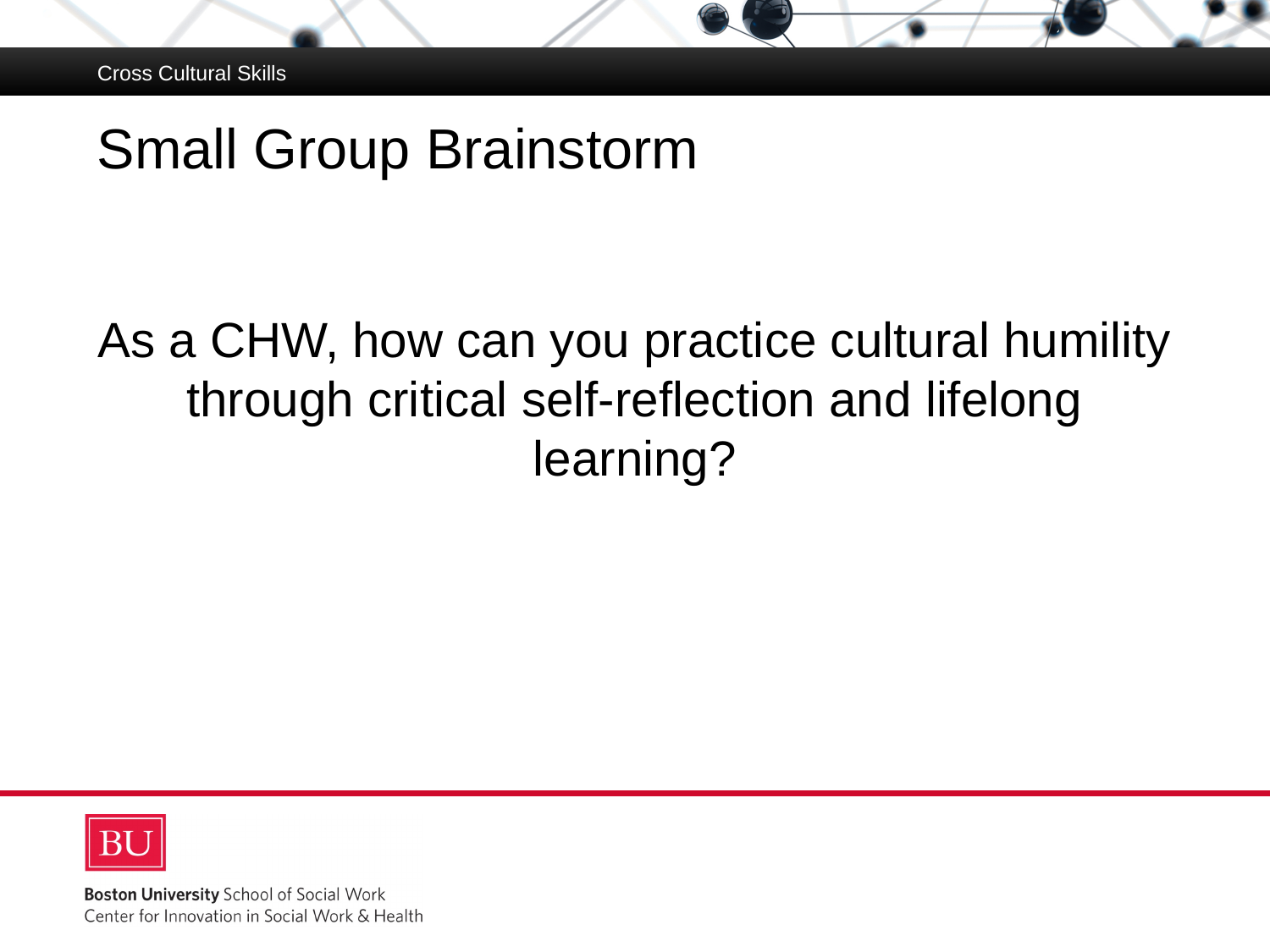

Cross Cultural Skills
# Small Group Brainstorm

As a CHW, how can you practice cultural humility through critical self-reflection and lifelong learning?